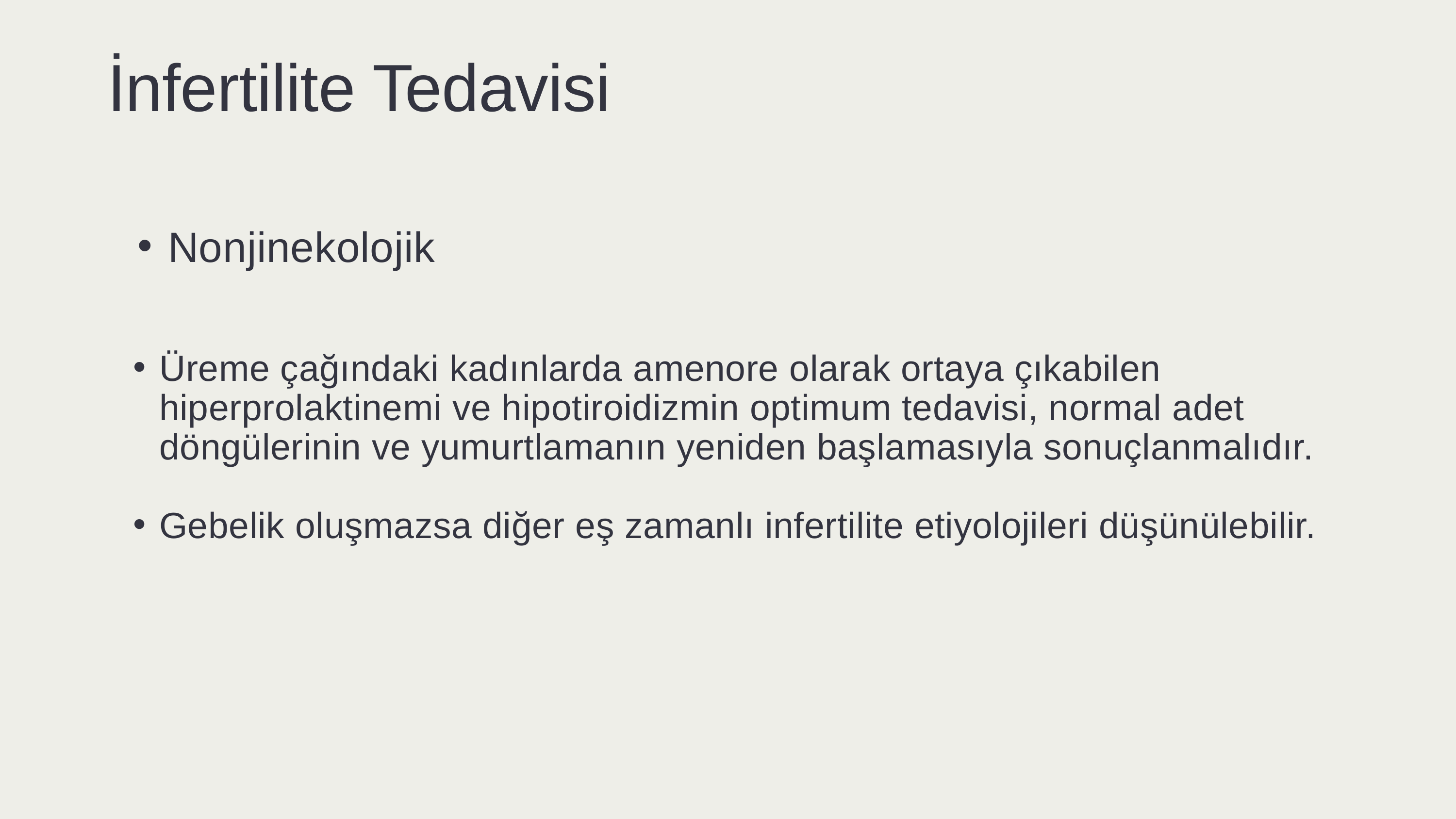

İnfertilite Tedavisi
Nonjinekolojik

Üreme çağındaki kadınlarda amenore olarak ortaya çıkabilen hiperprolaktinemi ve hipotiroidizmin optimum tedavisi, normal adet döngülerinin ve yumurtlamanın yeniden başlamasıyla sonuçlanmalıdır.

Gebelik oluşmazsa diğer eş zamanlı infertilite etiyolojileri düşünülebilir.